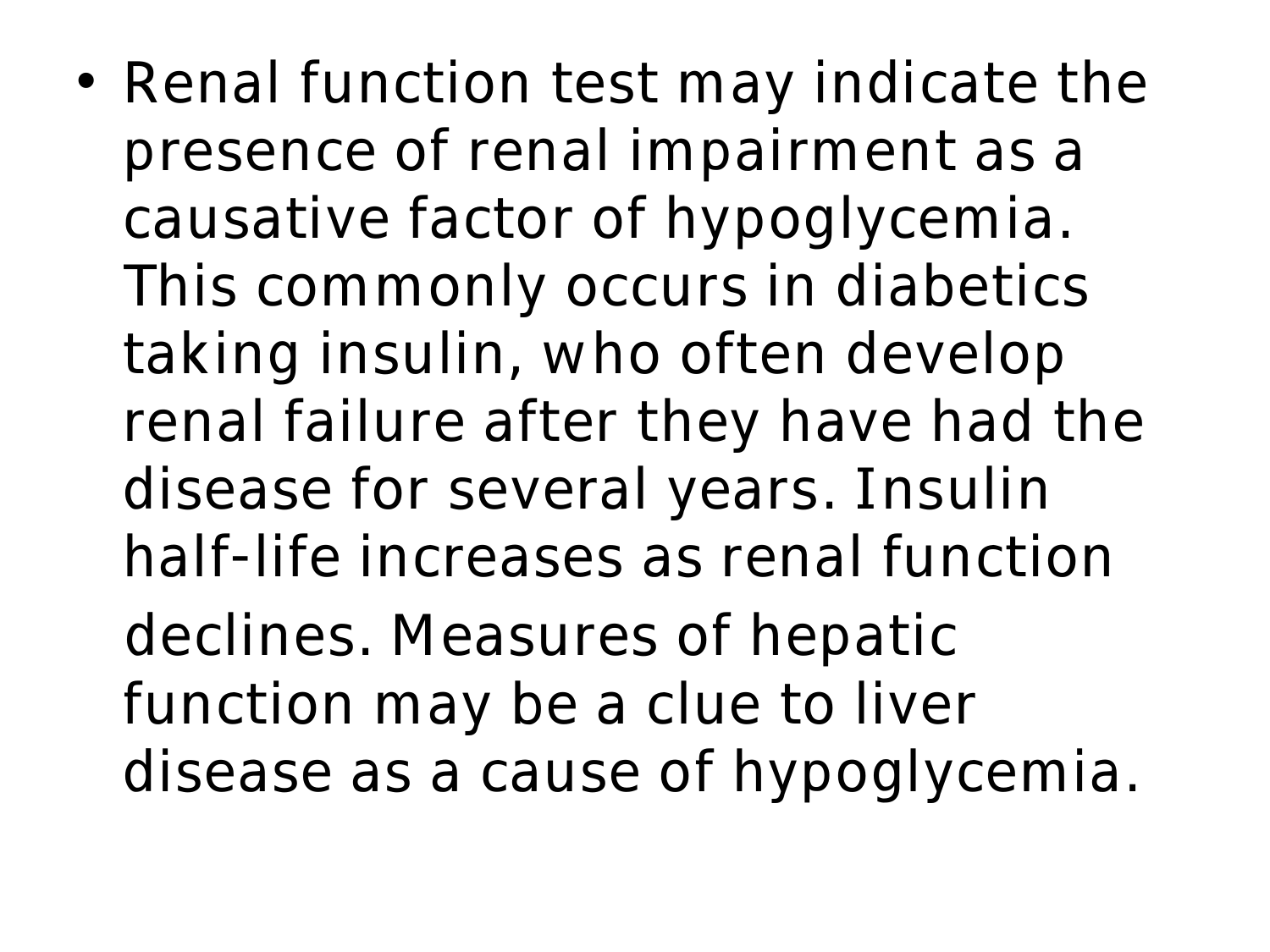

Renal function test may indicate the presence of renal impairment as a causative factor of hypoglycemia. This commonly occurs in diabetics taking insulin, who often develop renal failure after they have had the disease for several years. Insulin half-life increases as renal function
   declines. Measures of hepatic function may be a clue to liver disease as a cause of hypoglycemia.